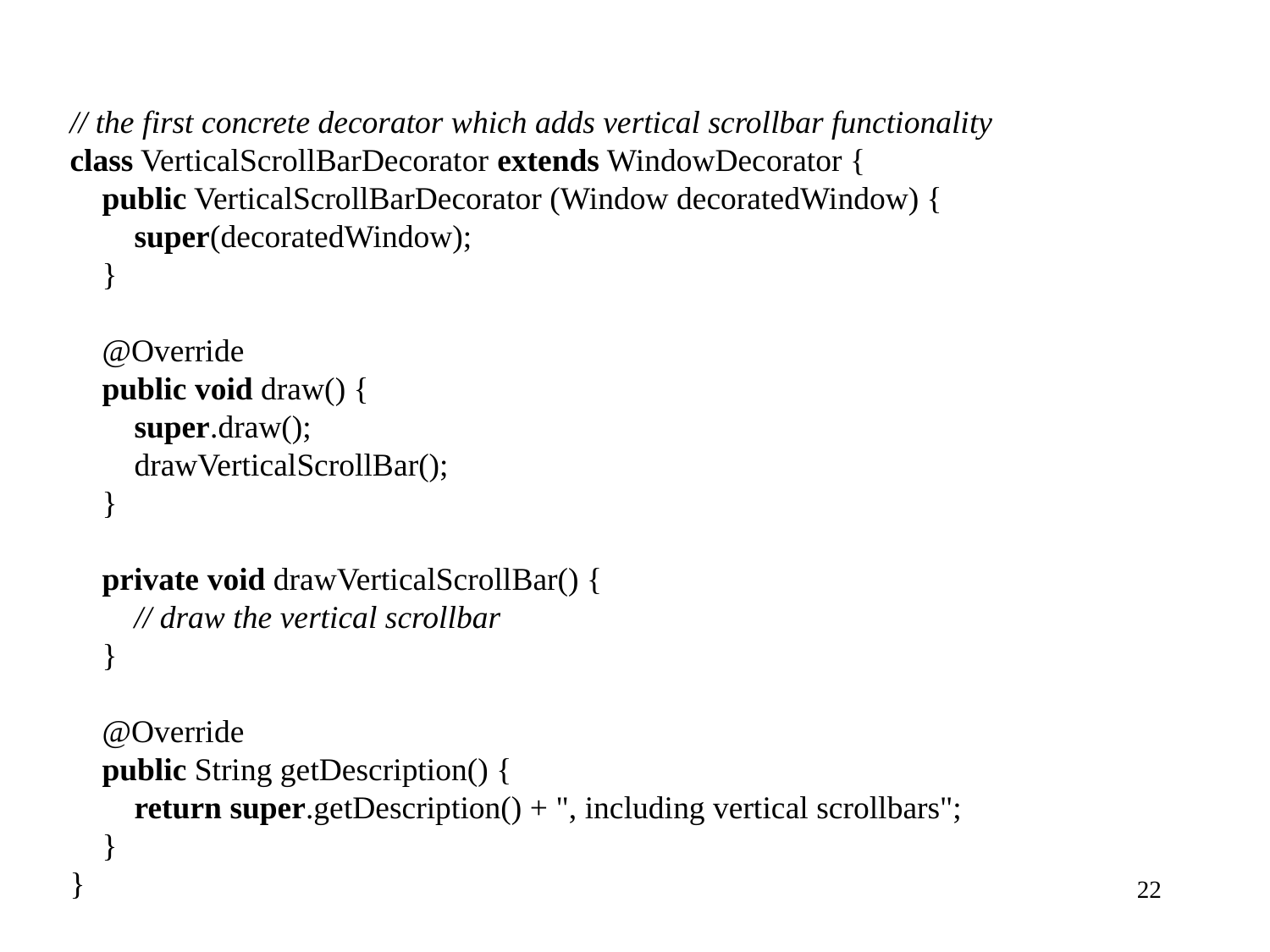

// the first concrete decorator which adds vertical scrollbar functionality
class VerticalScrollBarDecorator extends WindowDecorator {
    public VerticalScrollBarDecorator (Window decoratedWindow) {
        super(decoratedWindow);
    }

    @Override
    public void draw() {
        super.draw();
        drawVerticalScrollBar();
    }

    private void drawVerticalScrollBar() {
        // draw the vertical scrollbar
    }

    @Override
    public String getDescription() {
        return super.getDescription() + ", including vertical scrollbars";
    }
}
22